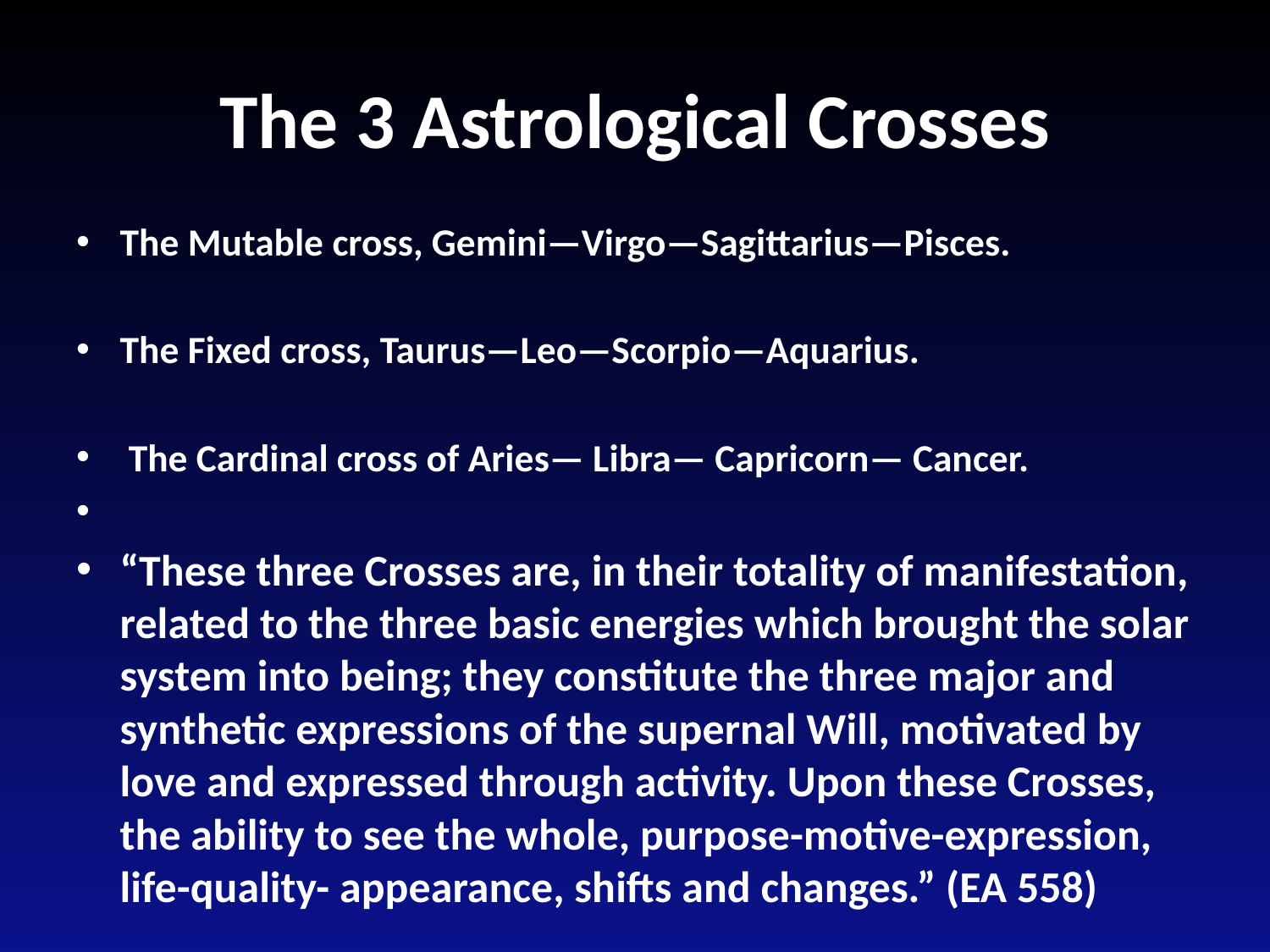

# The 3 Astrological Crosses
The Mutable cross, Gemini—Virgo—Sagittarius—Pisces.

The Fixed cross, Taurus—Leo—Scorpio—Aquarius.

 The Cardinal cross of Aries— Libra— Capricorn— Cancer.

“These three Crosses are, in their totality of manifestation, related to the three basic energies which brought the solar system into being; they constitute the three major and synthetic expressions of the supernal Will, motivated by love and expressed through activity. Upon these Crosses, the ability to see the whole, purpose-motive-expression, life-quality- appearance, shifts and changes.” (EA 558)